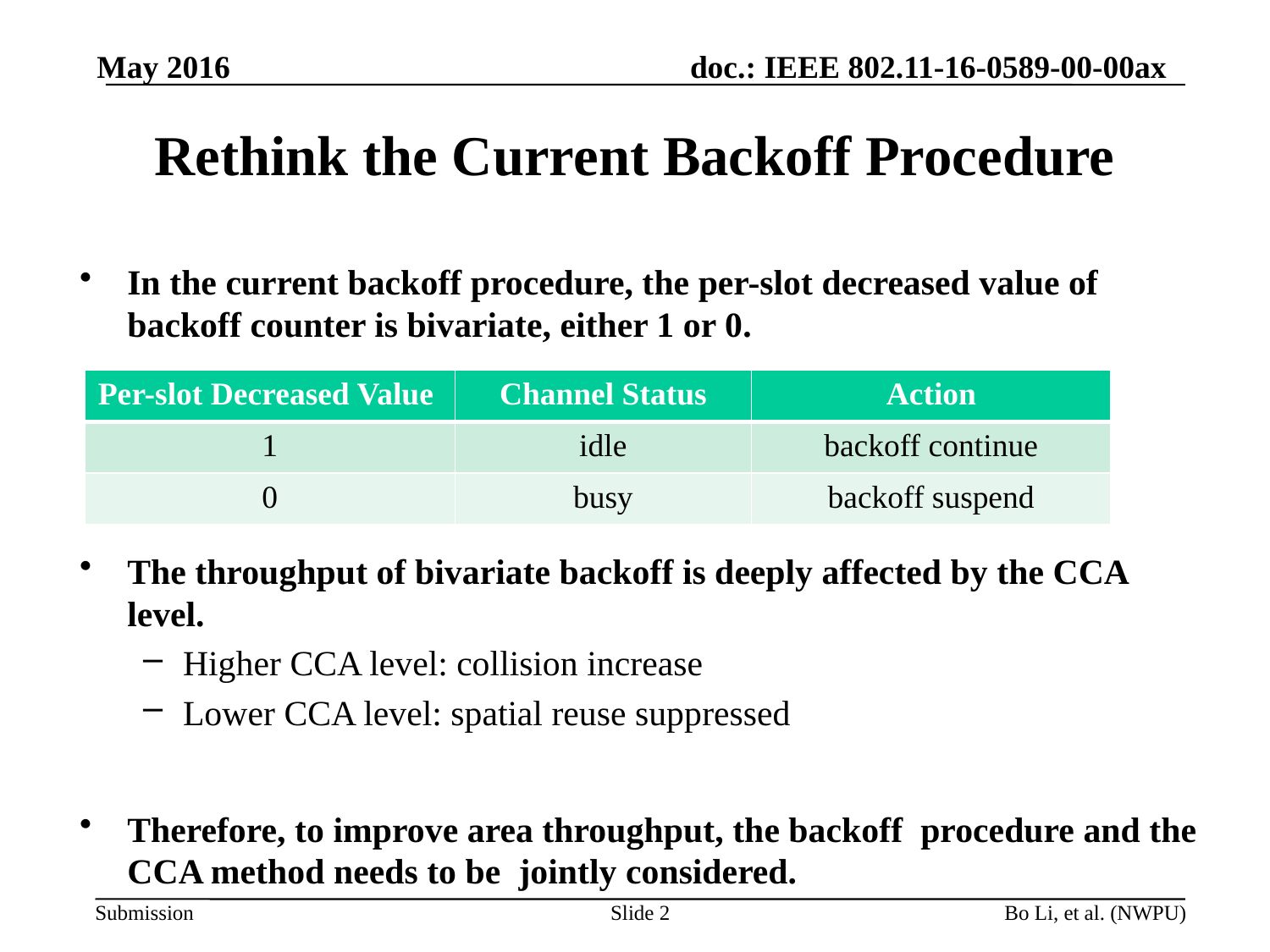

May 2016
# Rethink the Current Backoff Procedure
In the current backoff procedure, the per-slot decreased value of backoff counter is bivariate, either 1 or 0.

The throughput of bivariate backoff is deeply affected by the CCA level.
Higher CCA level: collision increase
Lower CCA level: spatial reuse suppressed

Therefore, to improve area throughput, the backoff  procedure and the CCA method needs to be  jointly considered.
| Per-slot Decreased Value | Channel Status | Action |
| --- | --- | --- |
| 1 | idle | backoff continue |
| 0 | busy | backoff suspend |
Slide 2
Bo Li, et al. (NWPU)